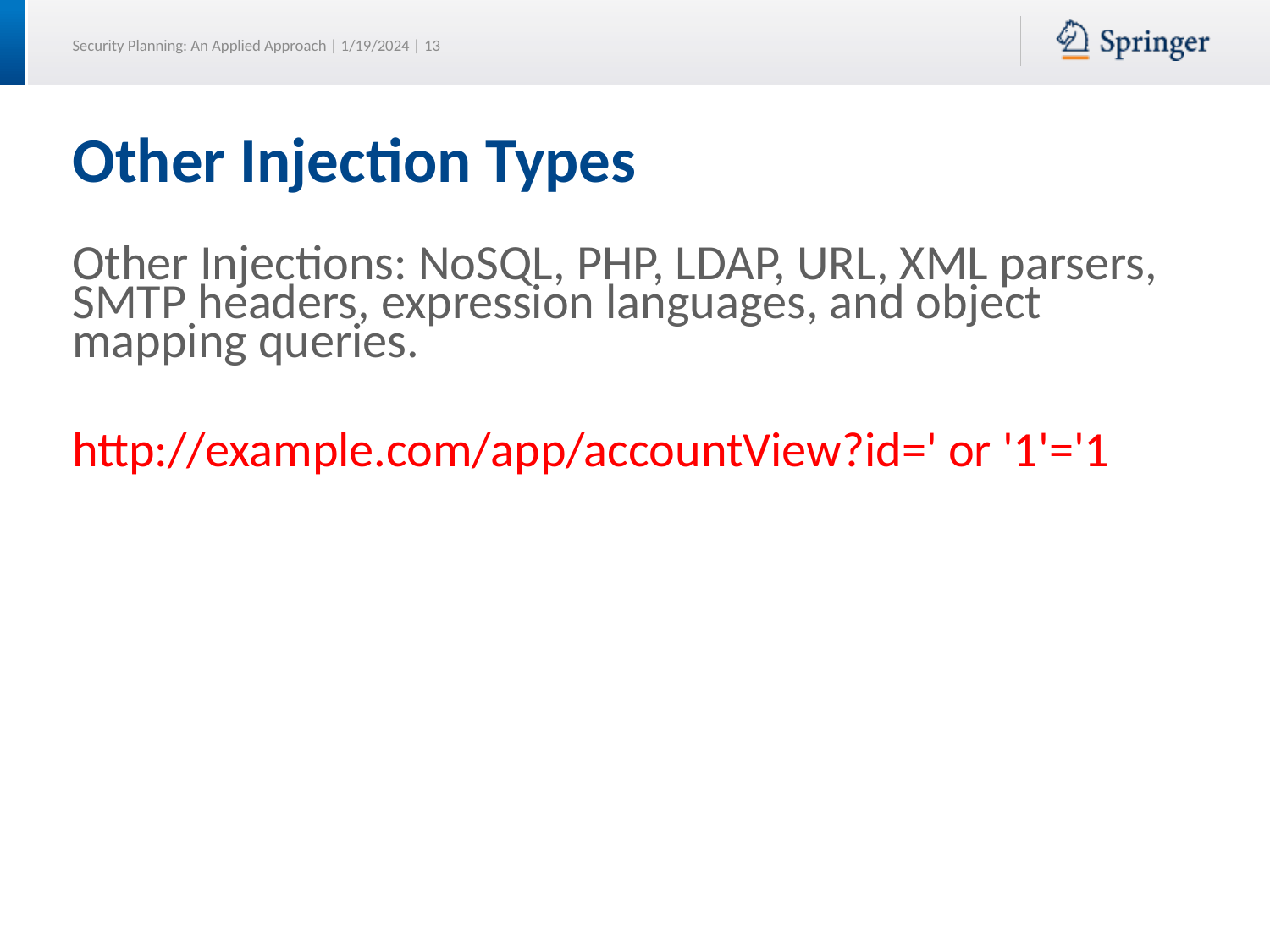

# Other Injection Types
Other Injections: NoSQL, PHP, LDAP, URL, XML parsers, SMTP headers, expression languages, and object mapping queries.

http://example.com/app/accountView?id=' or '1'='1